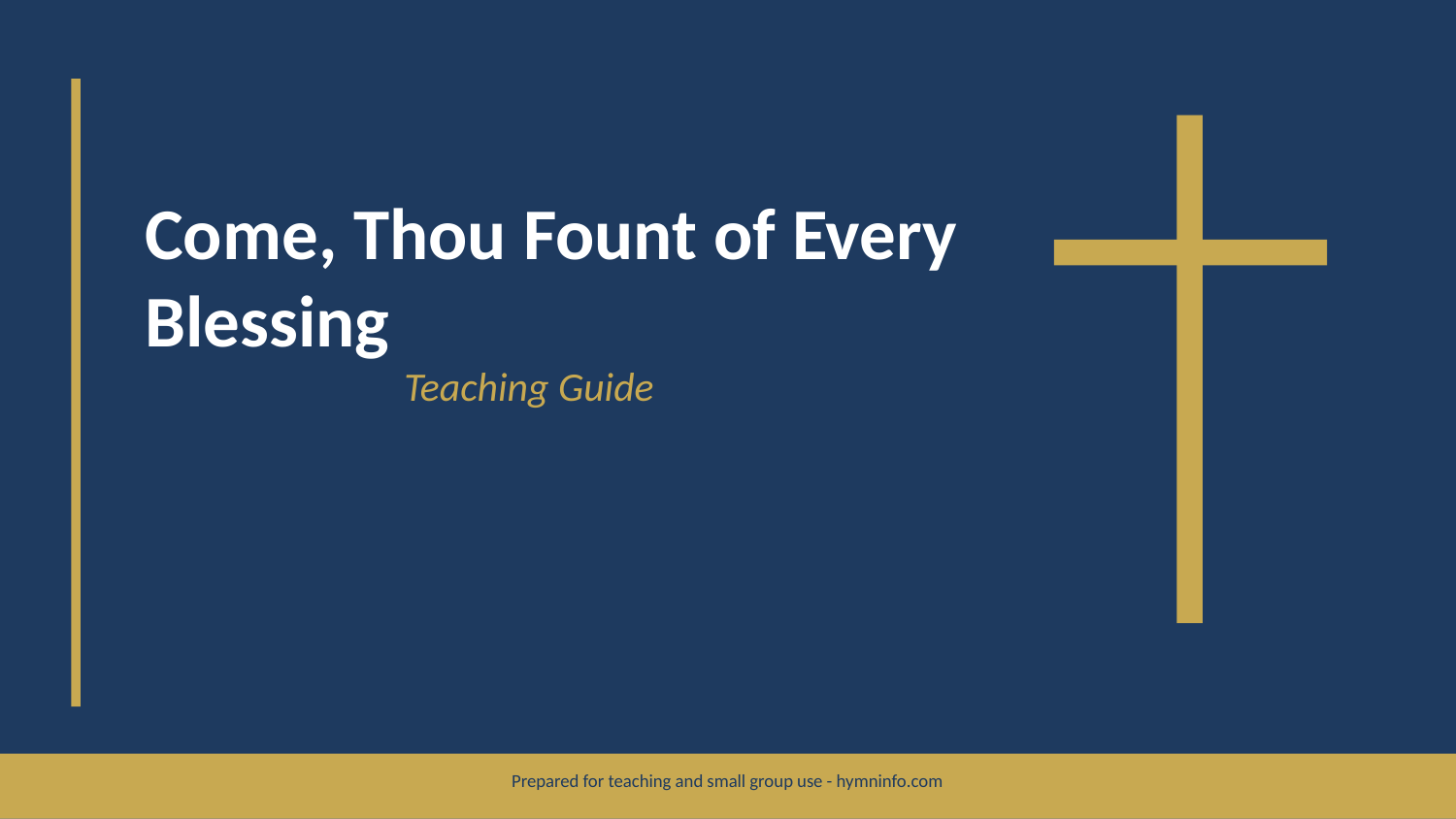

Come, Thou Fount of Every Blessing

Teaching Guide

Prepared for teaching and small group use - hymninfo.com